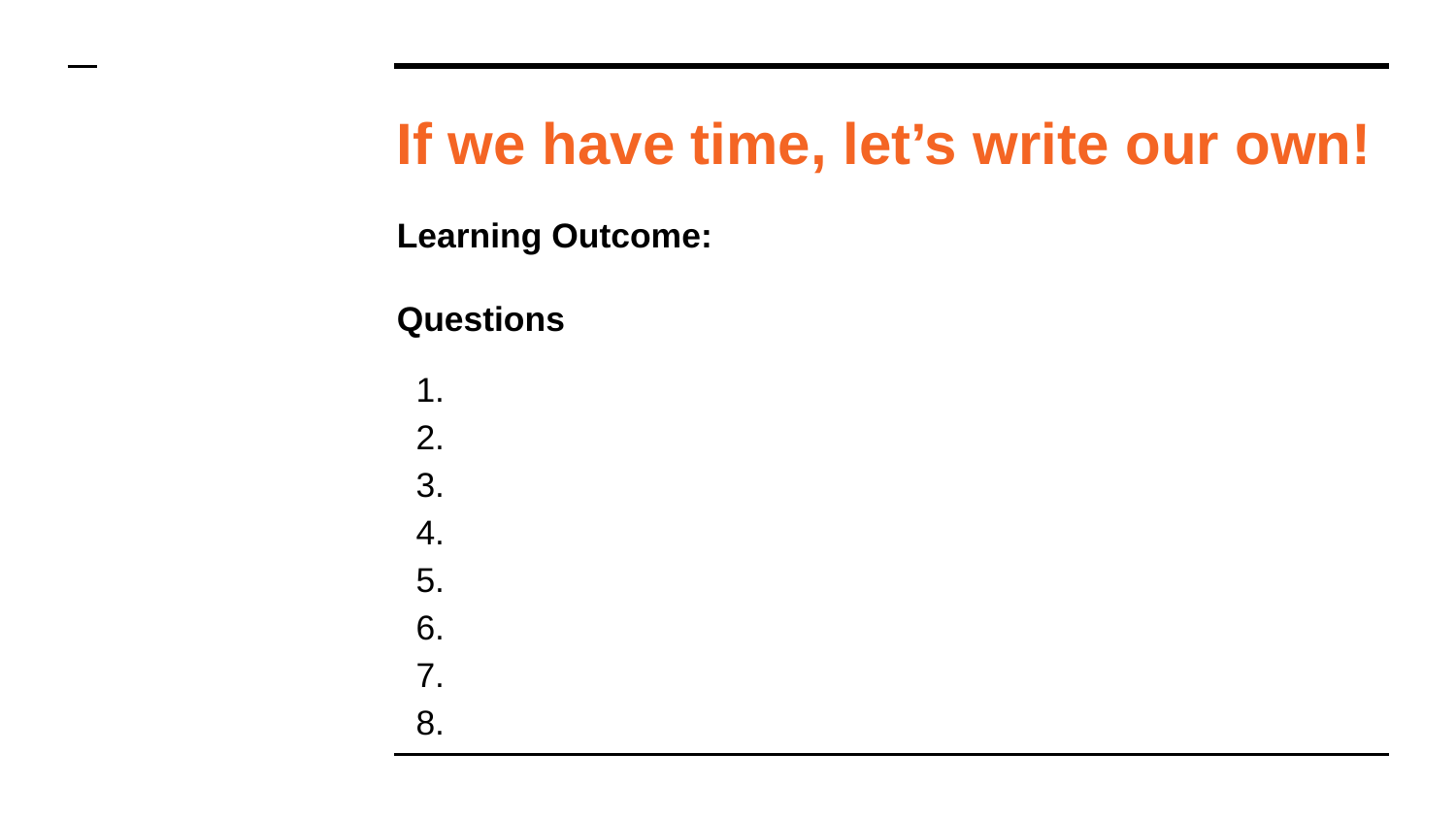

# If we have time, let’s write our own!
Learning Outcome:
Questions